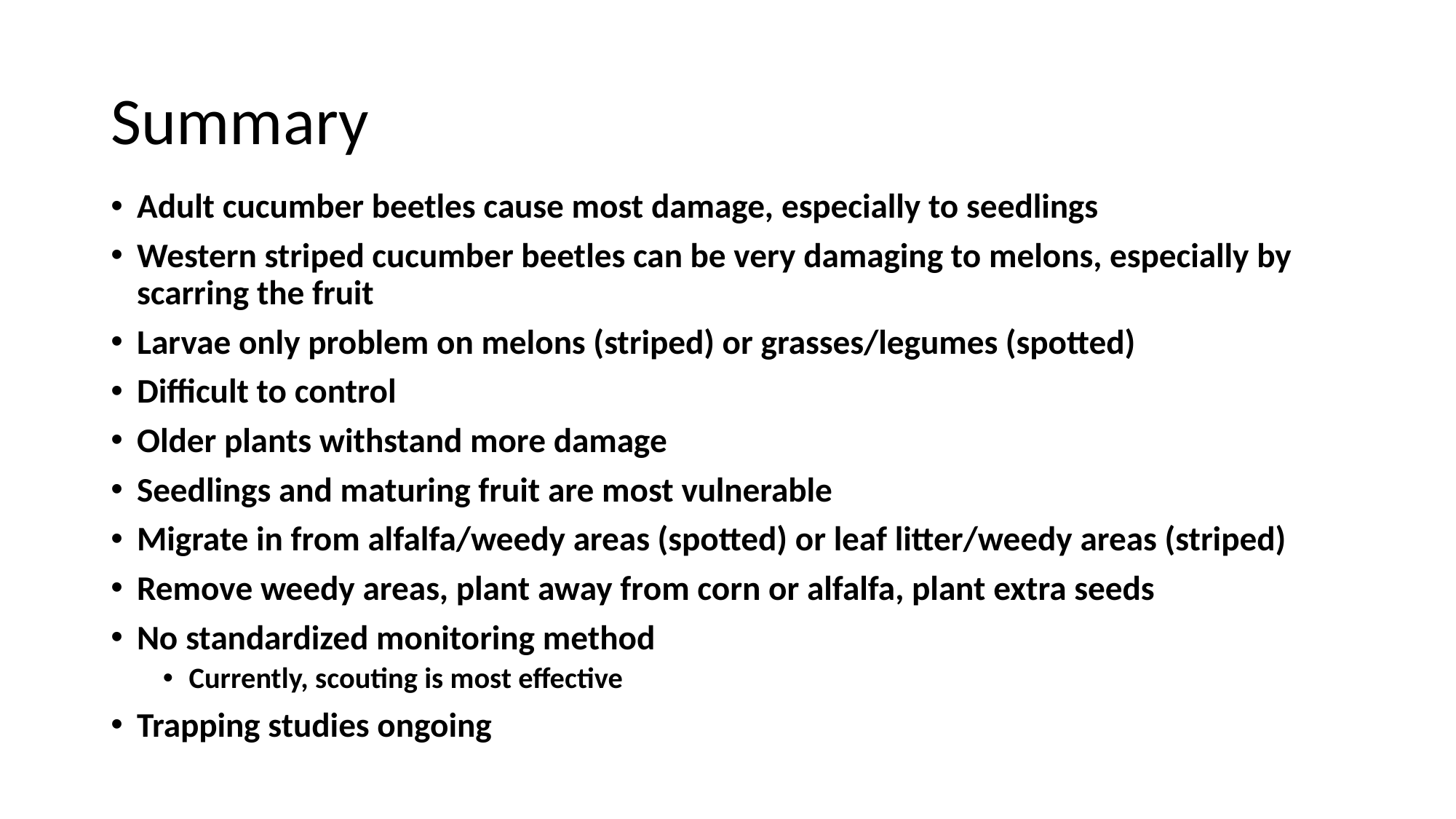

# Summary
Adult cucumber beetles cause most damage, especially to seedlings
Western striped cucumber beetles can be very damaging to melons, especially by scarring the fruit
Larvae only problem on melons (striped) or grasses/legumes (spotted)
Difficult to control
Older plants withstand more damage
Seedlings and maturing fruit are most vulnerable
Migrate in from alfalfa/weedy areas (spotted) or leaf litter/weedy areas (striped)
Remove weedy areas, plant away from corn or alfalfa, plant extra seeds
No standardized monitoring method
Currently, scouting is most effective
Trapping studies ongoing